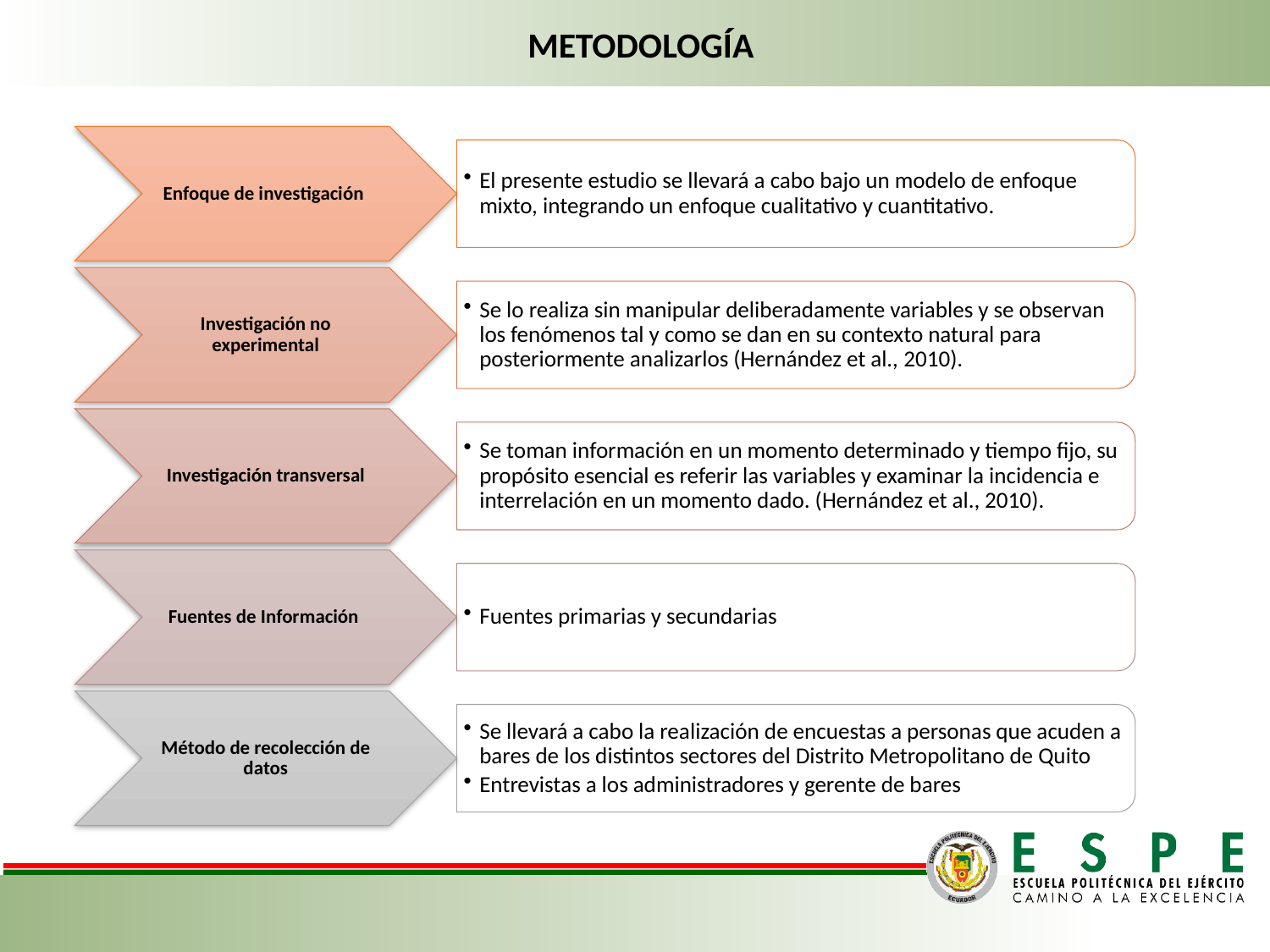

METODOLOGÍA
El presente estudio se llevará a cabo bajo un modelo de enfoque mixto, integrando un enfoque cualitativo y cuantitativo.
Enfoque de investigación
Se lo realiza sin manipular deliberadamente variables y se observan los fenómenos tal y como se dan en su contexto natural para posteriormente analizarlos (Hernández et al., 2010).
Investigación no experimental
Se toman información en un momento determinado y tiempo fijo, su propósito esencial es referir las variables y examinar la incidencia e interrelación en un momento dado. (Hernández et al., 2010).
Investigación transversal
Fuentes primarias y secundarias
Fuentes de Información
Se llevará a cabo la realización de encuestas a personas que acuden a bares de los distintos sectores del Distrito Metropolitano de Quito
Entrevistas a los administradores y gerente de bares
Método de recolección de datos